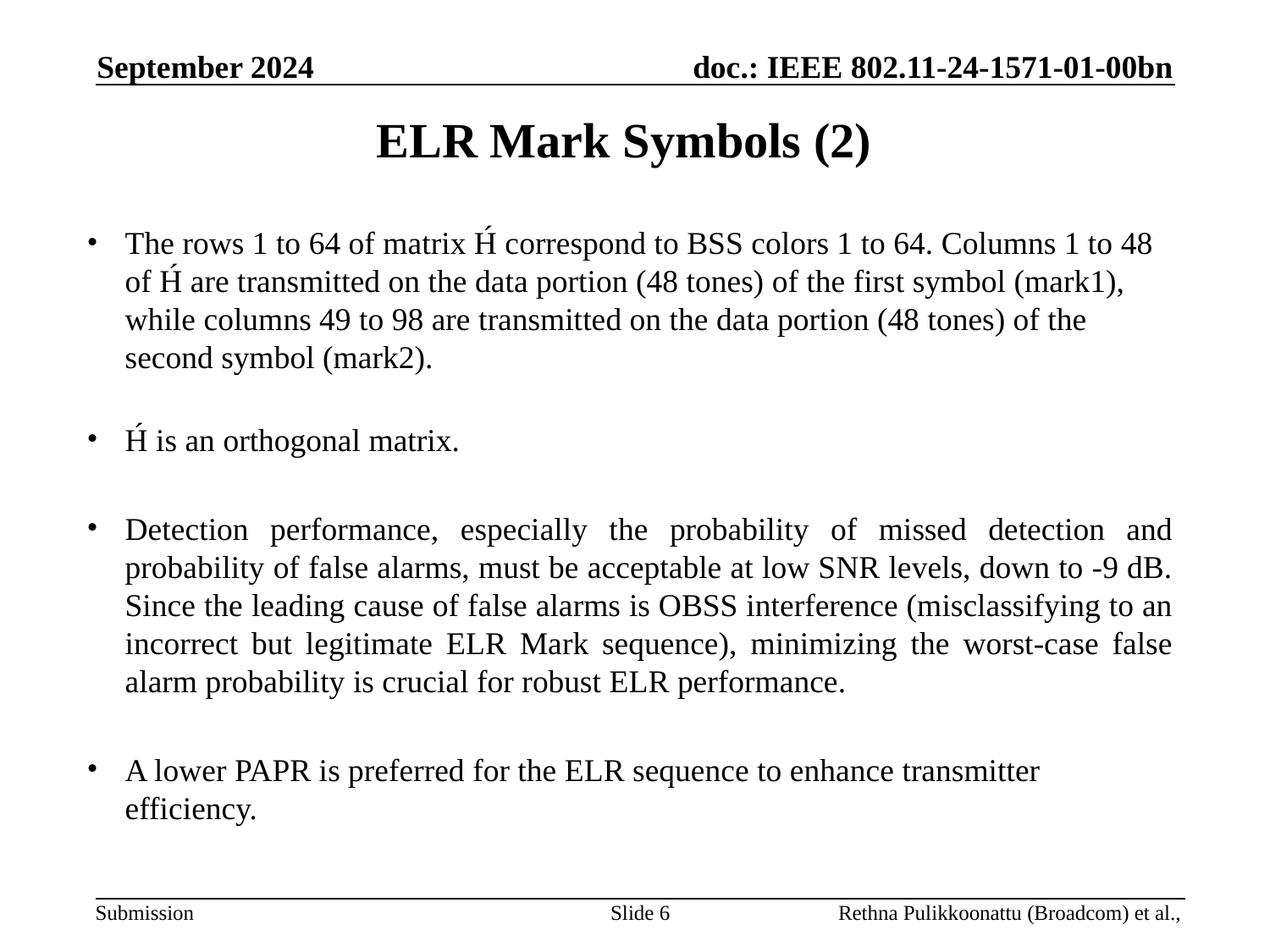

September 2024
# ELR Mark Symbols (2)

The rows 1 to 64 of matrix H́ correspond to BSS colors 1 to 64. Columns 1 to 48 of H́ are transmitted on the data portion (48 tones) of the first symbol (mark1), while columns 49 to 98 are transmitted on the data portion (48 tones) of the second symbol (mark2).
H́ is an orthogonal matrix.

Detection performance, especially the probability of missed detection and probability of false alarms, must be acceptable at low SNR levels, down to -9 dB. Since the leading cause of false alarms is OBSS interference (misclassifying to an incorrect but legitimate ELR Mark sequence), minimizing the worst-case false alarm probability is crucial for robust ELR performance.

A lower PAPR is preferred for the ELR sequence to enhance transmitter efficiency.

Slide 6
Rethna Pulikkoonattu (Broadcom) et al.,